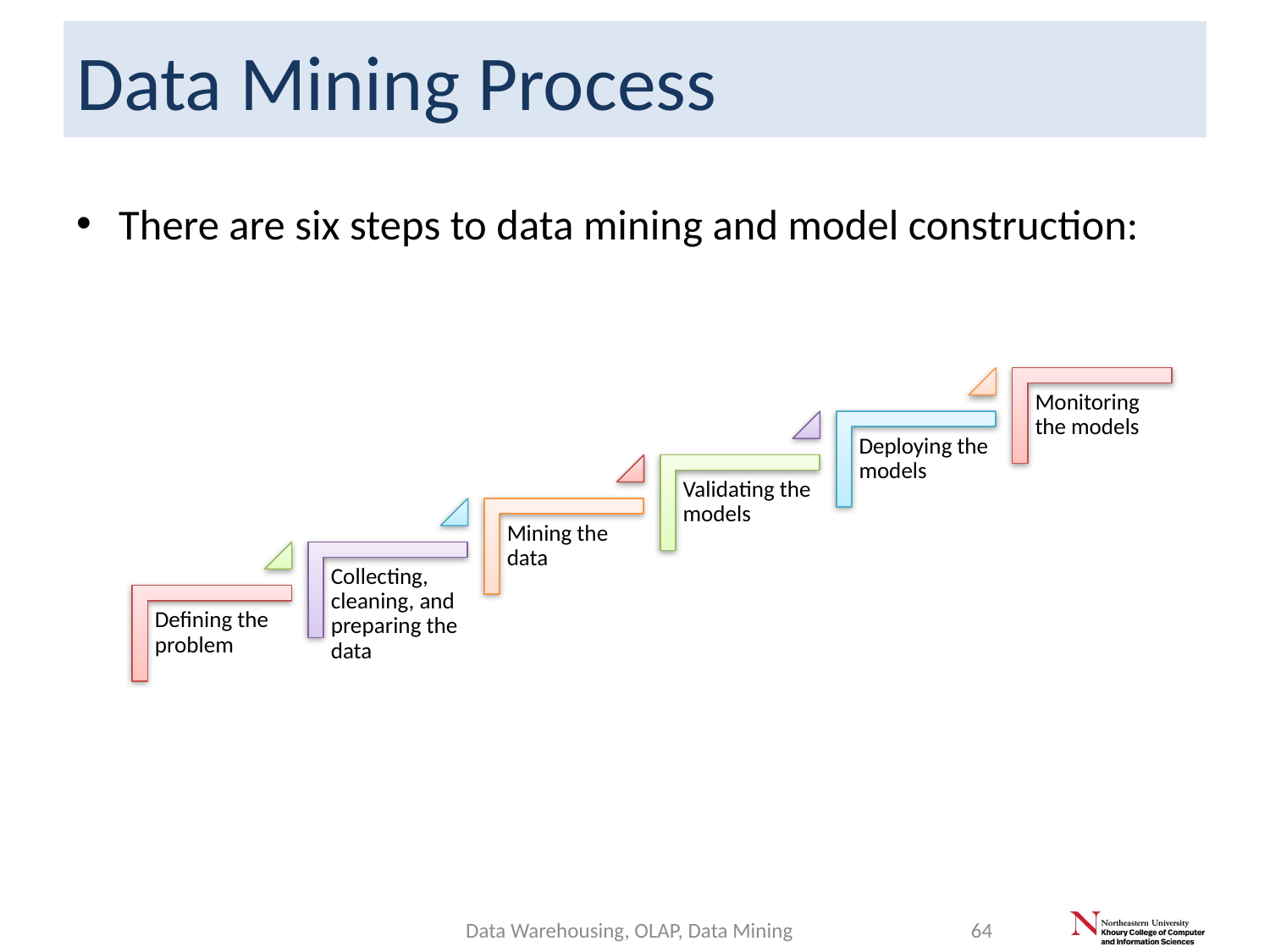

# Data Mining Process
There are six steps to data mining and model construction:
Defining the problem
Collecting, cleaning, and preparing the data
Mining the data
Validating the models
Deploying the models
Monitoring the models
Data Warehousing, OLAP, Data Mining
64